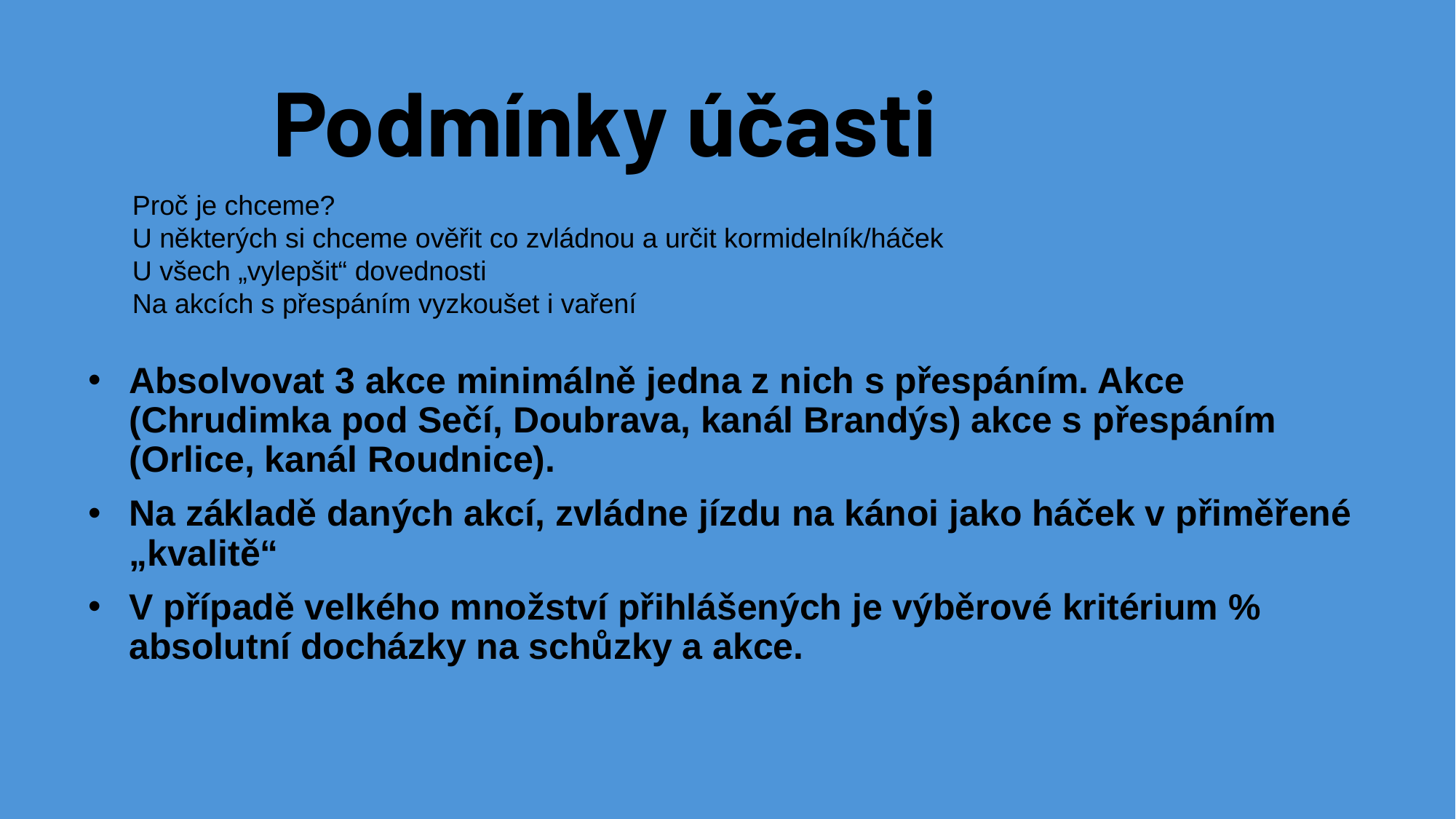

# Podmínky účasti
Proč je chceme?
U některých si chceme ověřit co zvládnou a určit kormidelník/háček
U všech „vylepšit“ dovednosti
Na akcích s přespáním vyzkoušet i vaření
Absolvovat 3 akce minimálně jedna z nich s přespáním. Akce (Chrudimka pod Sečí, Doubrava, kanál Brandýs) akce s přespáním (Orlice, kanál Roudnice).
Na základě daných akcí, zvládne jízdu na kánoi jako háček v přiměřené „kvalitě“
V případě velkého množství přihlášených je výběrové kritérium % absolutní docházky na schůzky a akce.